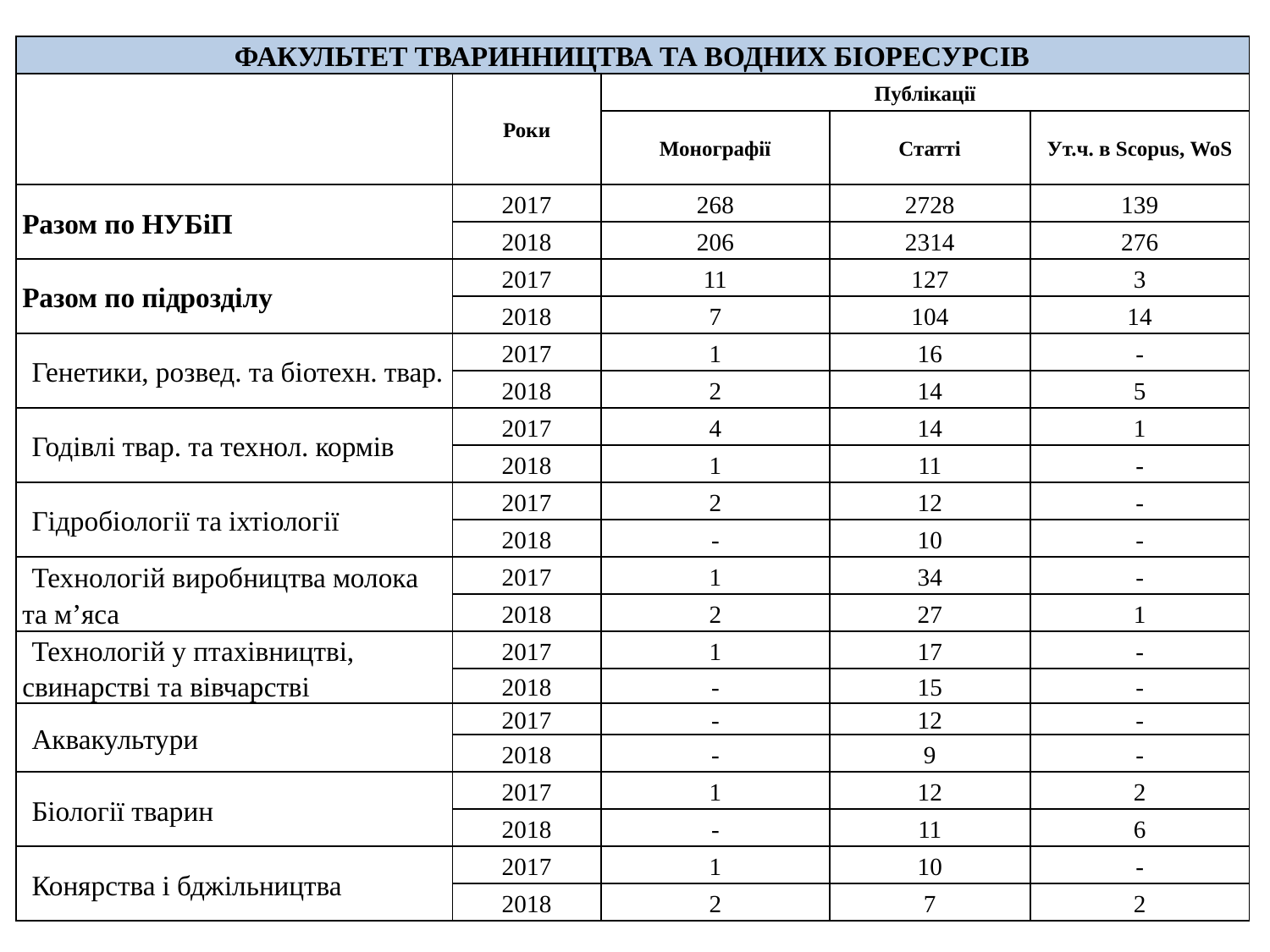

| ФАКУЛЬТЕТ ТВАРИННИЦТВА ТА ВОДНИХ БІОРЕСУРСІВ |  |  |  |  |
| --- | --- | --- | --- | --- |
|  | Роки | Публікації |  |  |
|  |  | Монографії | Статті | Ут.ч. в Scopus, WoS |
| Разом по НУБіП | 2017 | 268 | 2728 | 139 |
|  | 2018 | 206 | 2314 | 276 |
| Разом по підрозділу | 2017 | 11 | 127 | 3 |
|  | 2018 | 7 | 104 | 14 |
| Генетики, розвед. та біотехн. твар. | 2017 | 1 | 16 | - |
|  | 2018 | 2 | 14 | 5 |
| Годівлі твар. та технол. кормів | 2017 | 4 | 14 | 1 |
|  | 2018 | 1 | 11 | - |
| Гідробіології та іхтіології | 2017 | 2 | 12 | - |
|  | 2018 | - | 10 | - |
| Технологій виробництва молока та м’яса | 2017 | 1 | 34 | - |
|  | 2018 | 2 | 27 | 1 |
| Технологій у птахівництві, свинарстві та вівчарстві | 2017 | 1 | 17 | - |
|  | 2018 | - | 15 | - |
| Аквакультури | 2017 | - | 12 | - |
|  | 2018 | - | 9 | - |
| Біології тварин | 2017 | 1 | 12 | 2 |
|  | 2018 | - | 11 | 6 |
| Конярства і бджільництва | 2017 | 1 | 10 | - |
|  | 2018 | 2 | 7 | 2 |